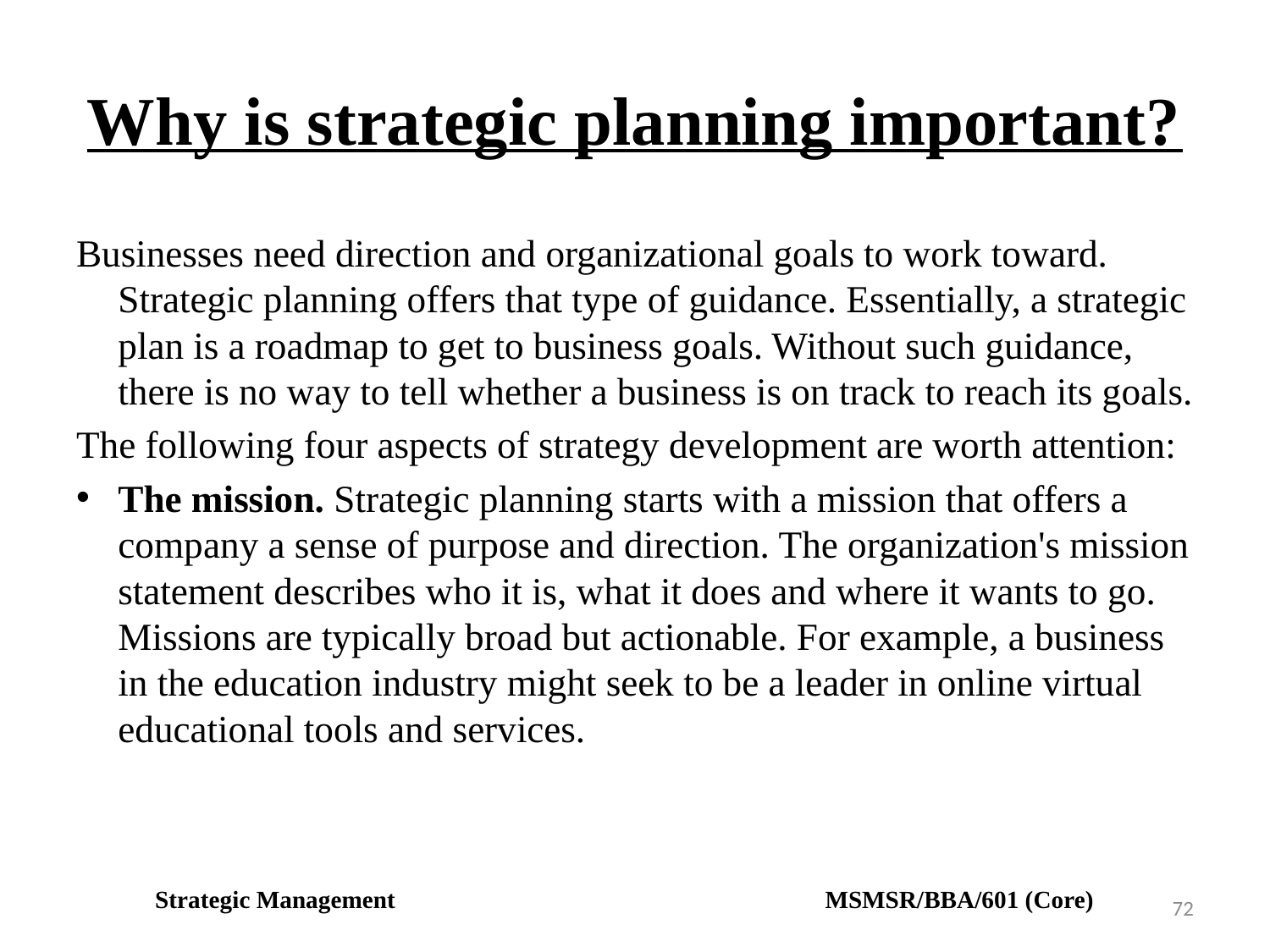

# Why is strategic planning important?
Businesses need direction and organizational goals to work toward. Strategic planning offers that type of guidance. Essentially, a strategic plan is a roadmap to get to business goals. Without such guidance, there is no way to tell whether a business is on track to reach its goals.
The following four aspects of strategy development are worth attention:
The mission. Strategic planning starts with a mission that offers a company a sense of purpose and direction. The organization's mission statement describes who it is, what it does and where it wants to go. Missions are typically broad but actionable. For example, a business in the education industry might seek to be a leader in online virtual educational tools and services.

Strategic Management                                                                      MSMSR/BBA/601 (Core)
72